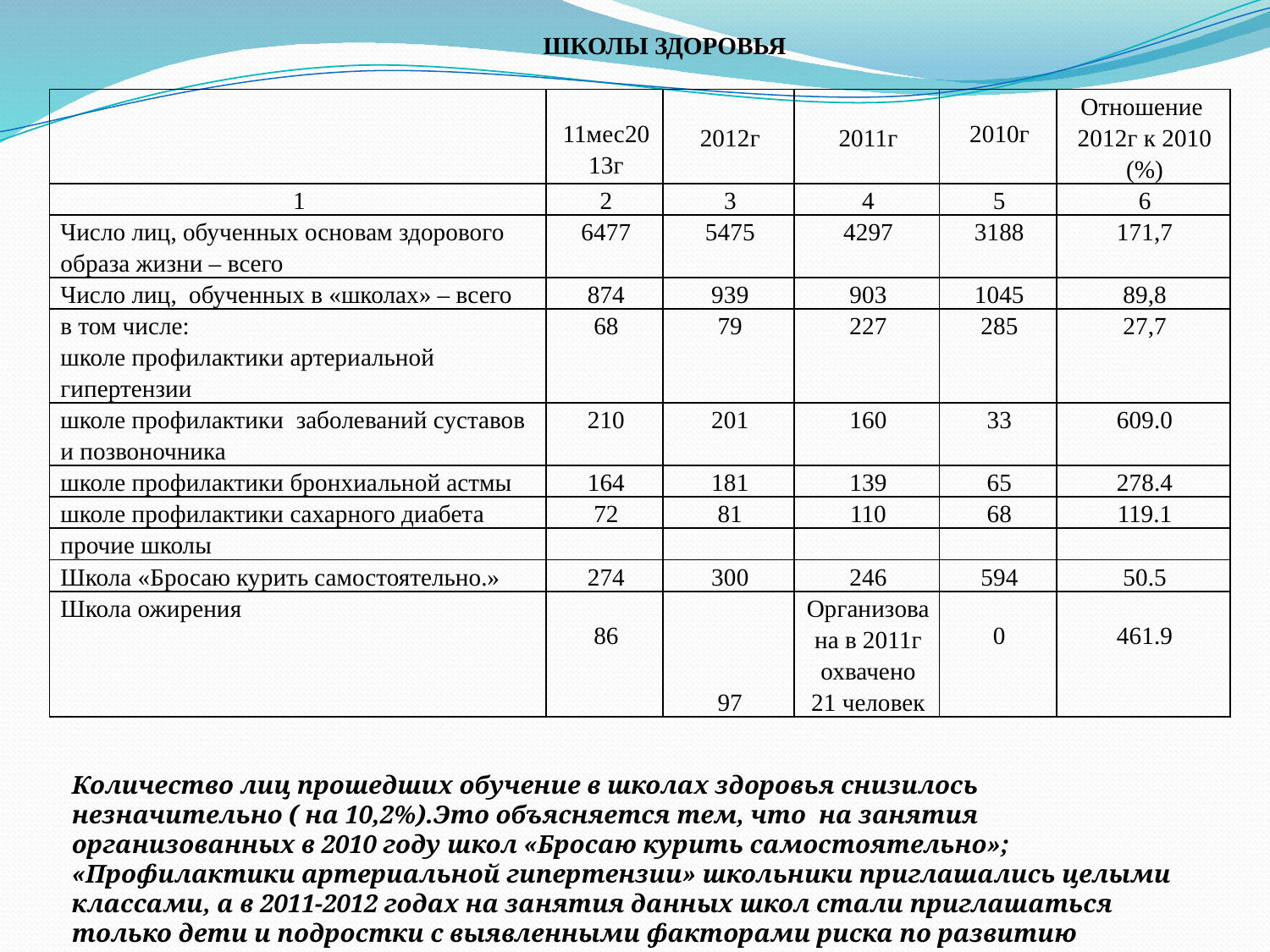

ШКОЛЫ ЗДОРОВЬЯ

|  | 11мес2013г | 2012г | 2011г | 2010г | Отношение 2012г к 2010 (%) |
| --- | --- | --- | --- | --- | --- |
| 1 | 2 | 3 | 4 | 5 | 6 |
| Число лиц, обученных основам здорового образа жизни – всего | 6477 | 5475 | 4297 | 3188 | 171,7 |
| Число лиц, обученных в «школах» – всего | 874 | 939 | 903 | 1045 | 89,8 |
| в том числе: школе профилактики артериальной гипертензии | 68 | 79 | 227 | 285 | 27,7 |
| школе профилактики заболеваний суставов и позвоночника | 210 | 201 | 160 | 33 | 609.0 |
| школе профилактики бронхиальной астмы | 164 | 181 | 139 | 65 | 278.4 |
| школе профилактики сахарного диабета | 72 | 81 | 110 | 68 | 119.1 |
| прочие школы |  |  |  |  |  |
| Школа «Бросаю курить самостоятельно.» | 274 | 300 | 246 | 594 | 50.5 |
| Школа ожирения | 86 | 97 | Организована в 2011г охвачено 21 человек | 0 | 461.9 |
Количество лиц прошедших обучение в школах здоровья снизилось незначительно ( на 10,2%).Это объясняется тем, что  на занятия организованных в 2010 году школ «Бросаю курить самостоятельно»; «Профилактики артериальной гипертензии» школьники приглашались целыми классами, а в 2011-2012 годах на занятия данных школ стали приглашаться только дети и подростки с выявленными факторами риска по развитию сердечно- сосудистой патологии и табачной зависимости.